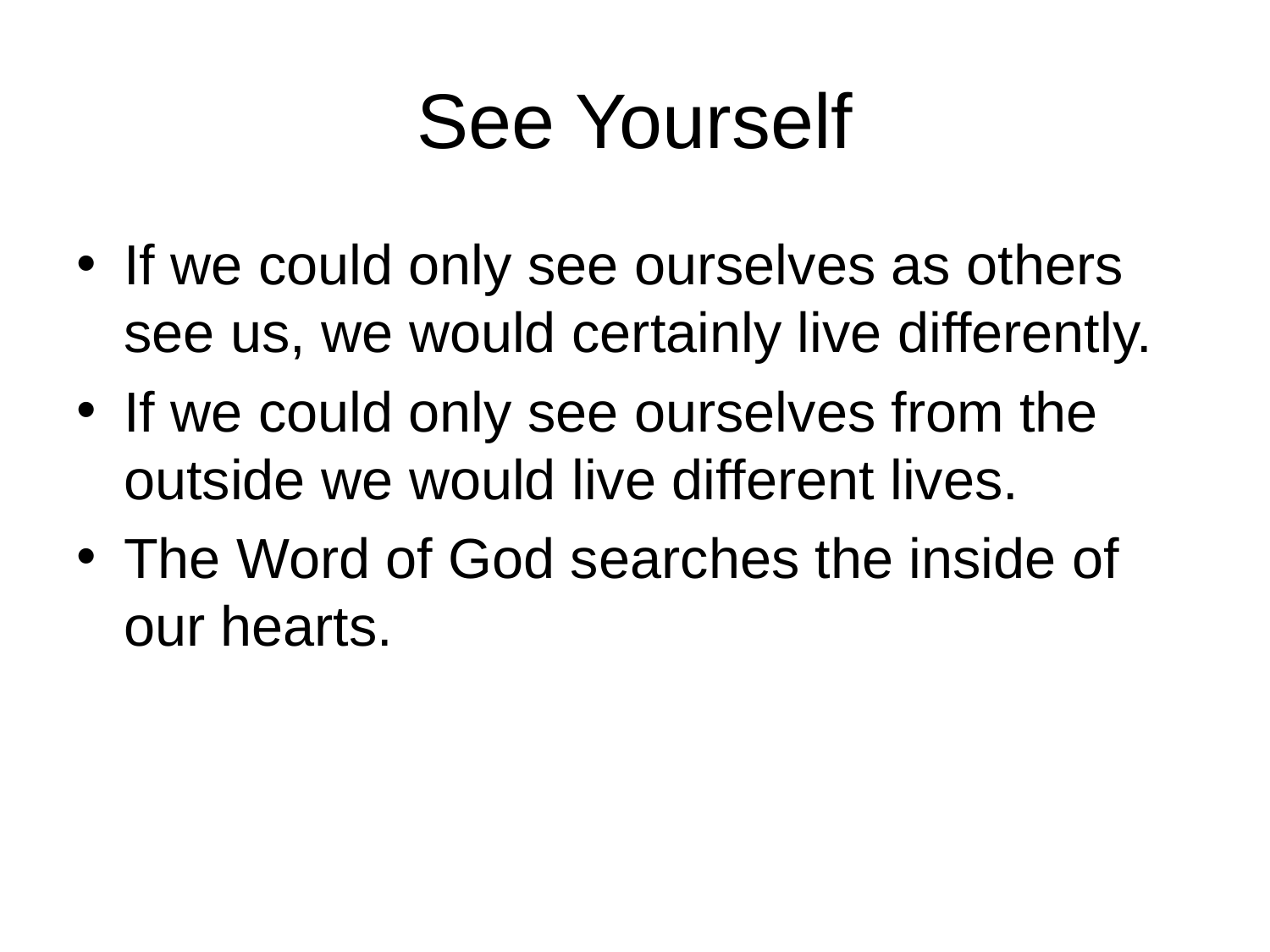

# See Yourself
If we could only see ourselves as others see us, we would certainly live differently.
If we could only see ourselves from the outside we would live different lives.
The Word of God searches the inside of our hearts.